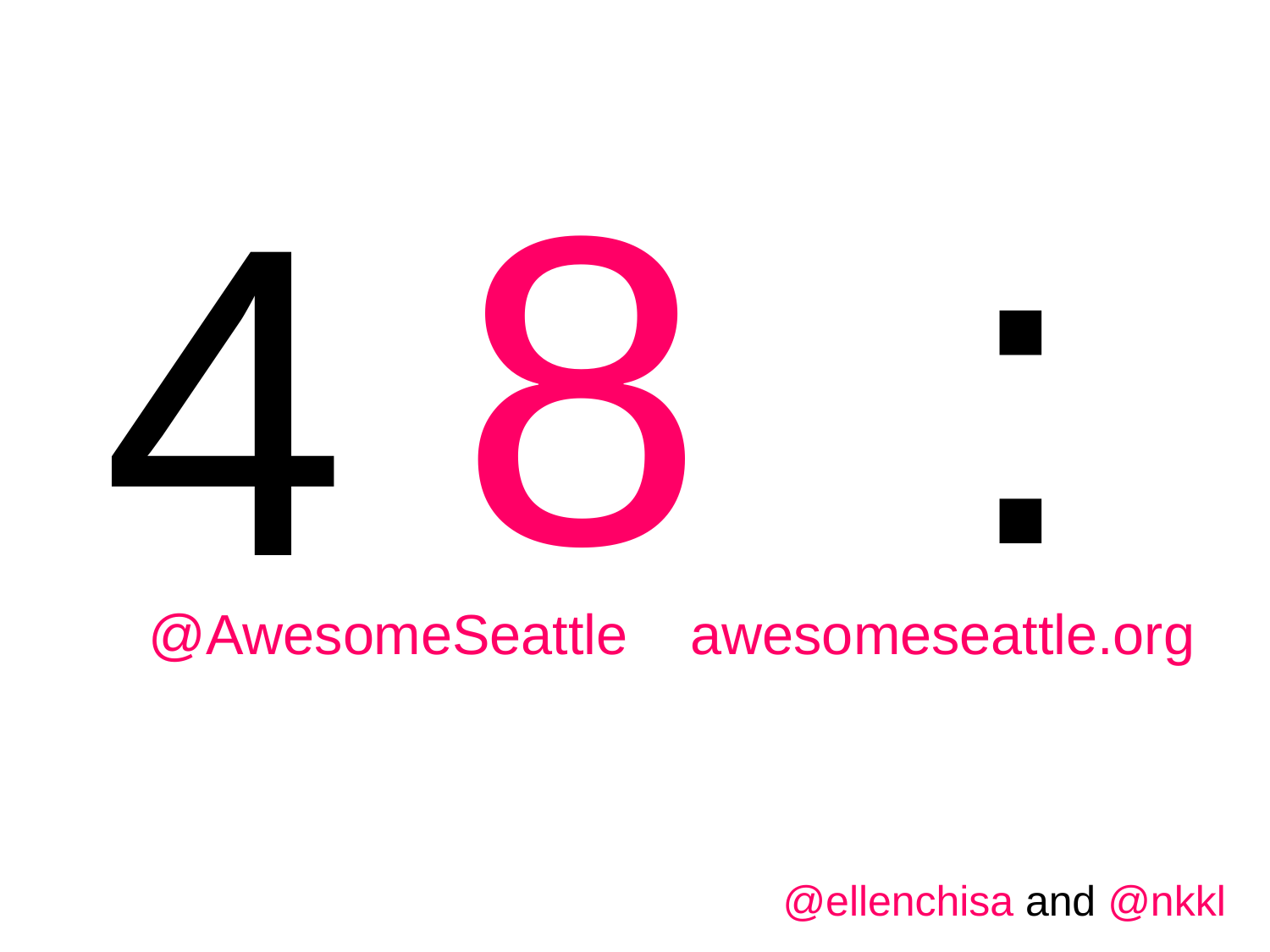

8
:
4
@AwesomeSeattle    awesomeseattle.org
@ellenchisa and @nkkl